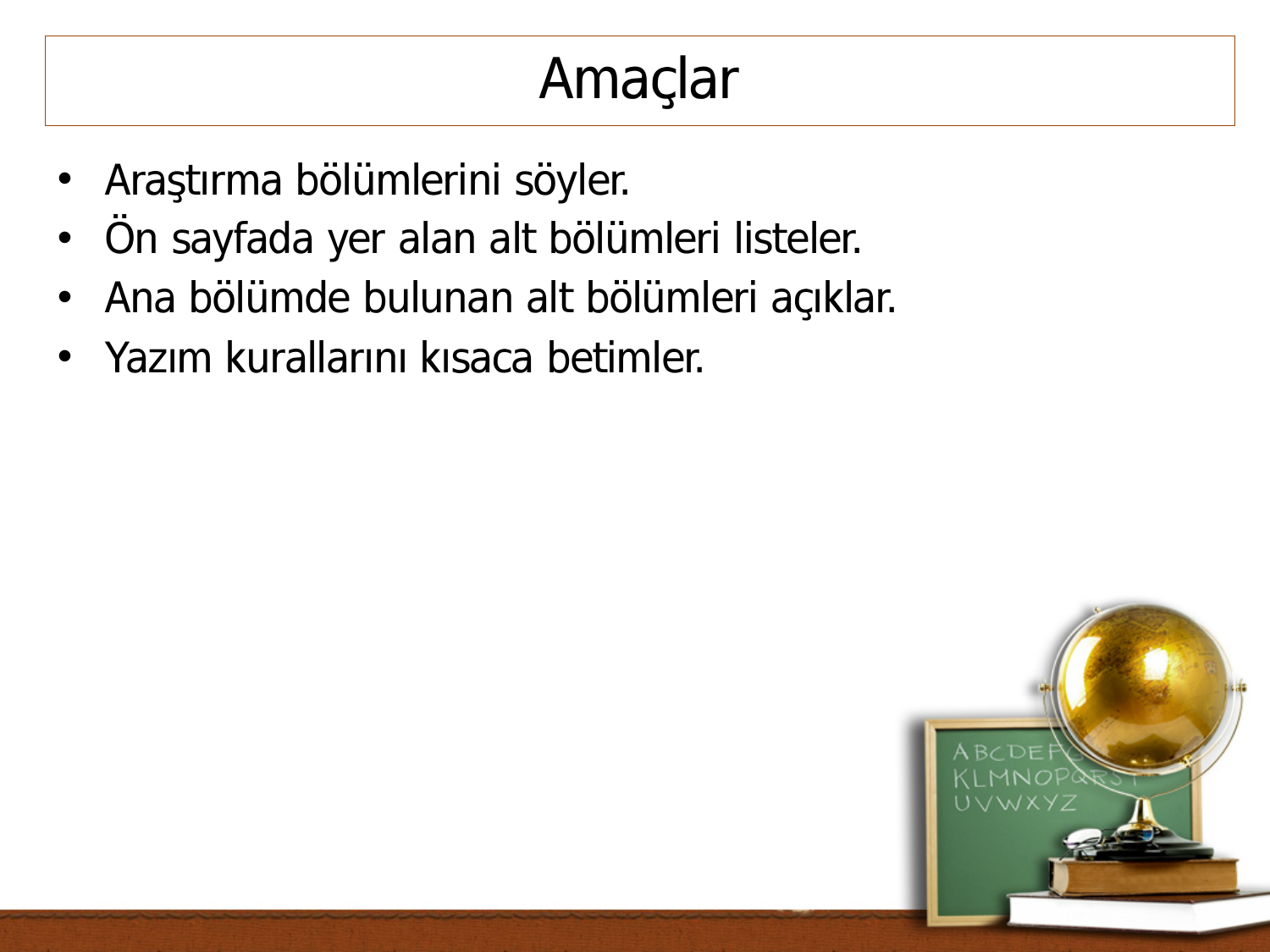

Amaçlar
Araştırma bölümlerini söyler.
Ön sayfada yer alan alt bölümleri listeler.
Ana bölümde bulunan alt bölümleri açıklar.
Yazım kurallarını kısaca betimler.